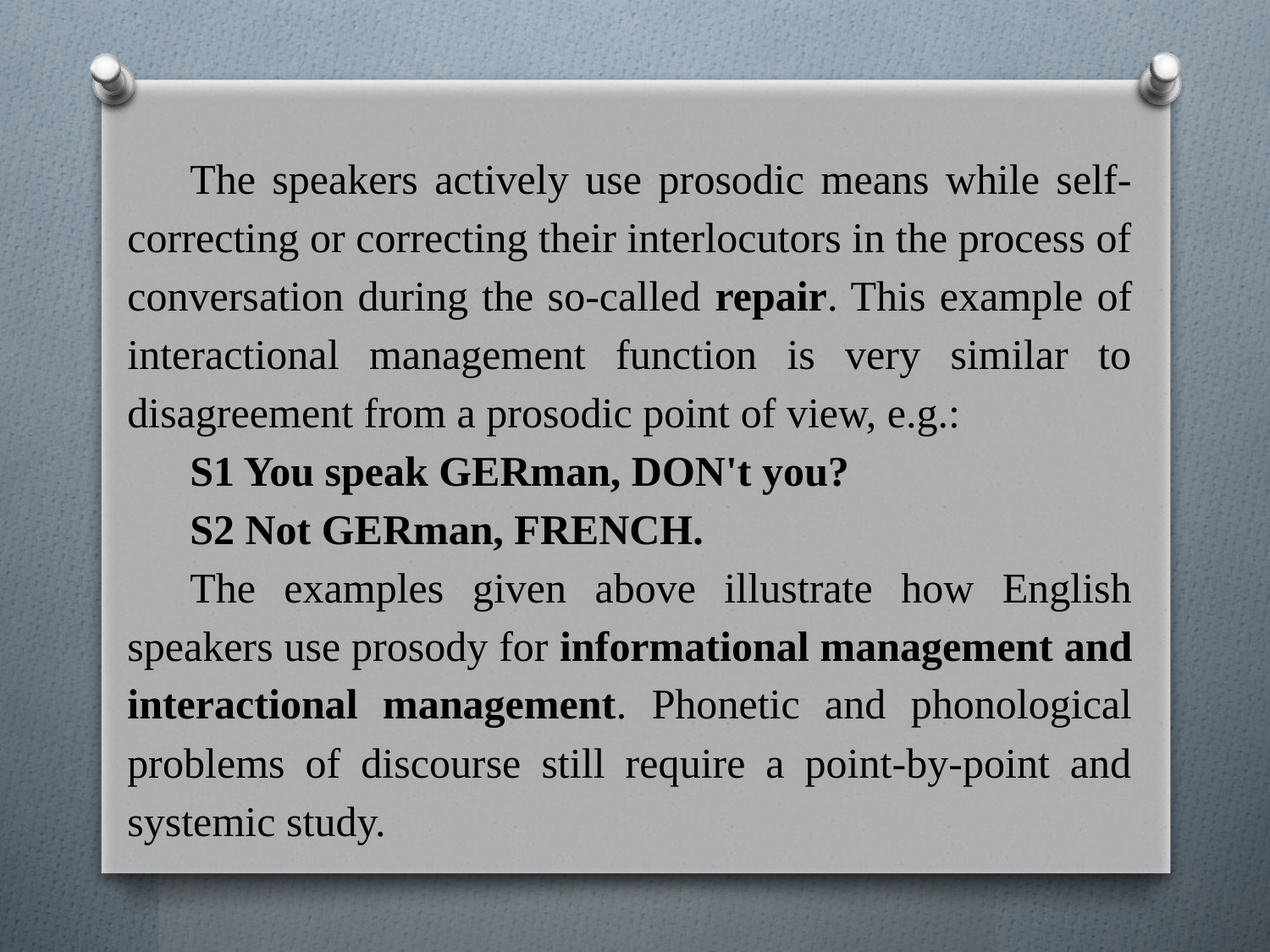

The speakers actively use prosodic means while self-correcting or correcting their interlocutors in the process of conversation during the so-called repair. This example of interactional management function is very similar to disagreement from a prosodic point of view, e.g.:
S1 You speak GERman, DON't you?
S2 Not GERman, FRENCH.
The examples given above illustrate how English speakers use prosody for informational management and interactional management. Phonetic and phonological problems of discourse still require a point-by-point and systemic study.